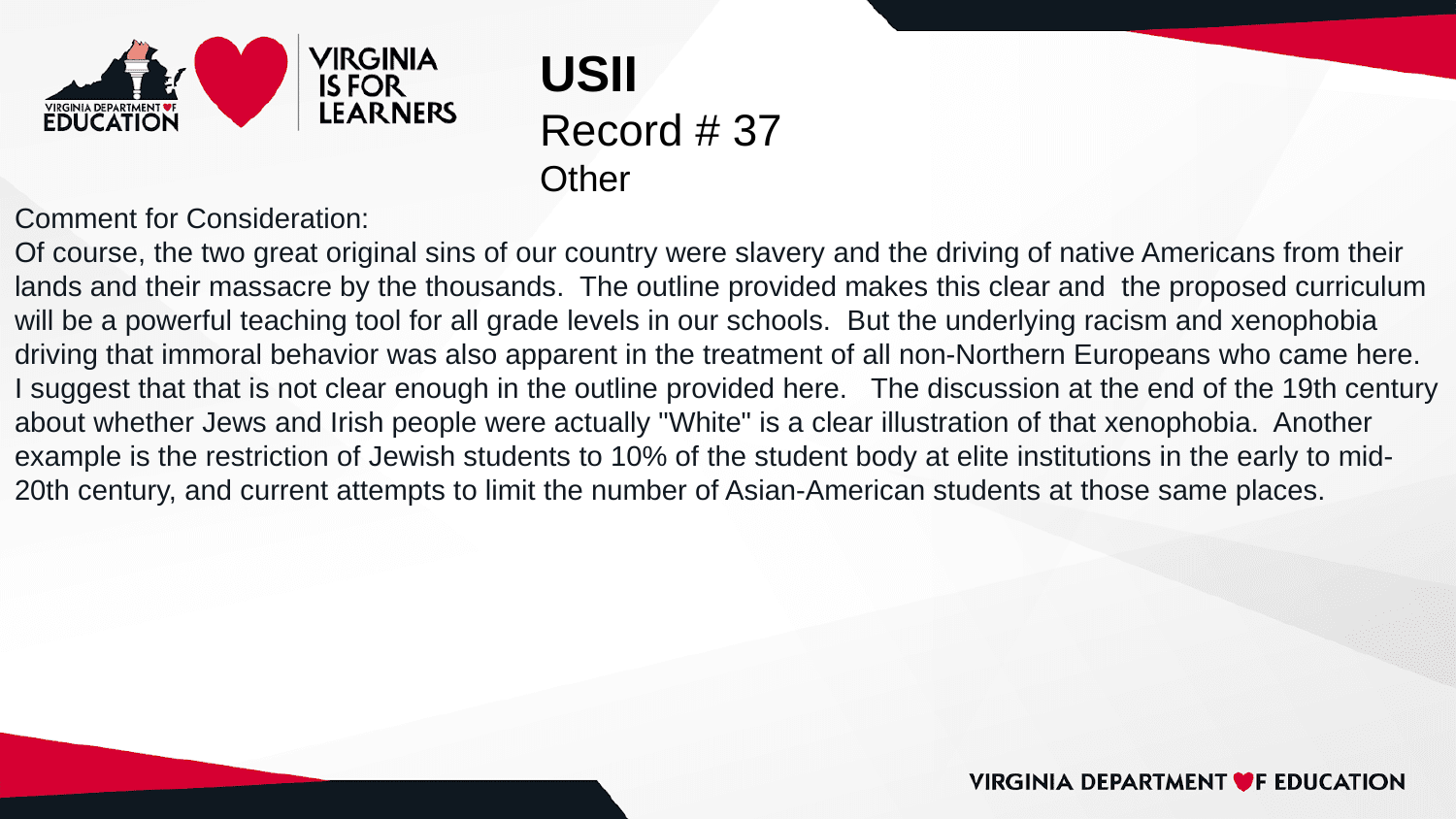

# USII
Record # 37
Other
Comment for Consideration:
Of course, the two great original sins of our country were slavery and the driving of native Americans from their lands and their massacre by the thousands.  The outline provided makes this clear and  the proposed curriculum will be a powerful teaching tool for all grade levels in our schools.  But the underlying racism and xenophobia driving that immoral behavior was also apparent in the treatment of all non-Northern Europeans who came here.  I suggest that that is not clear enough in the outline provided here.   The discussion at the end of the 19th century about whether Jews and Irish people were actually "White" is a clear illustration of that xenophobia.  Another example is the restriction of Jewish students to 10% of the student body at elite institutions in the early to mid-20th century, and current attempts to limit the number of Asian-American students at those same places.